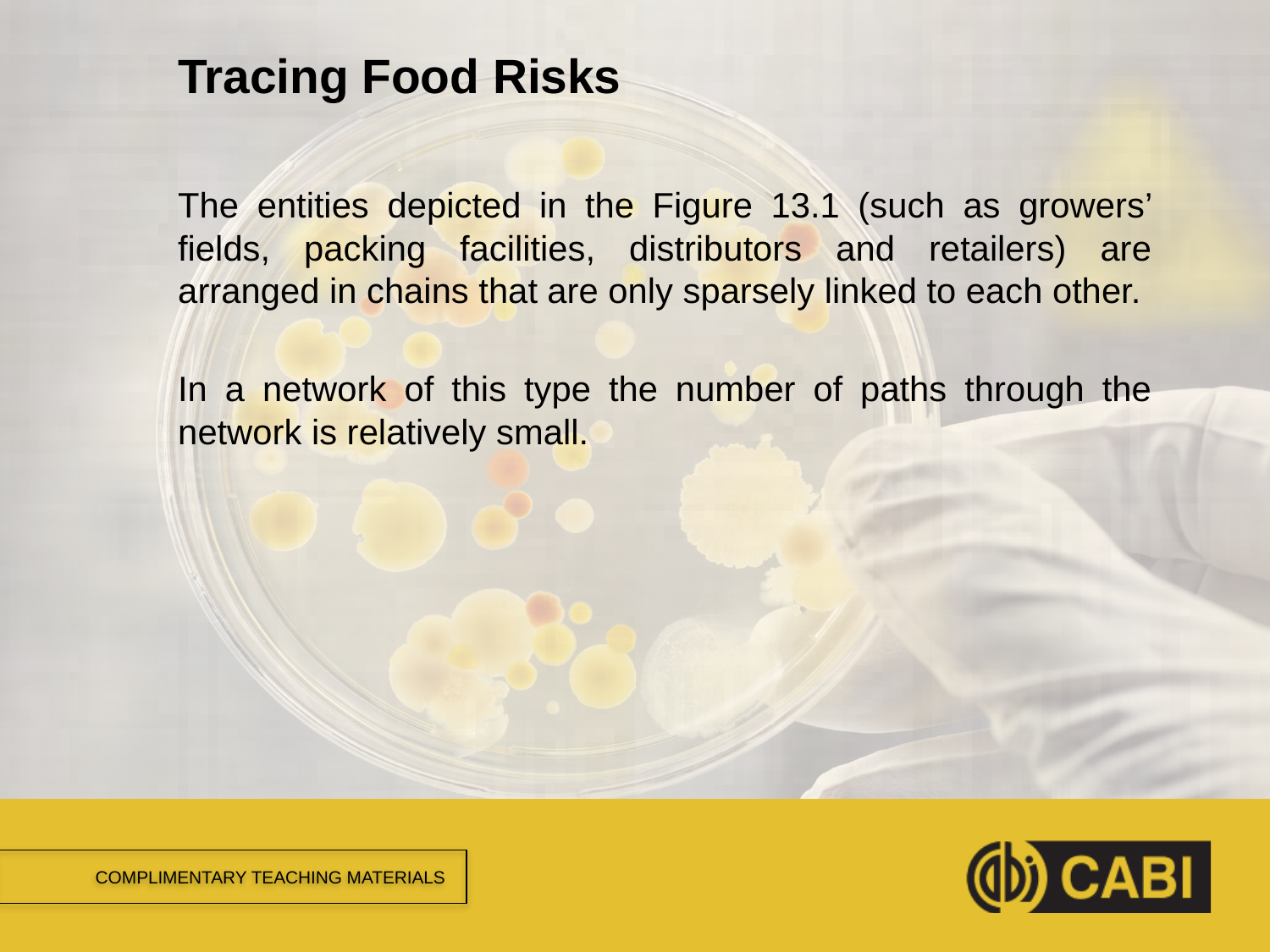

# Tracing Food Risks
The entities depicted in the Figure 13.1 (such as growers’ fields, packing facilities, distributors and retailers) are arranged in chains that are only sparsely linked to each other.

In a network of this type the number of paths through the network is relatively small.